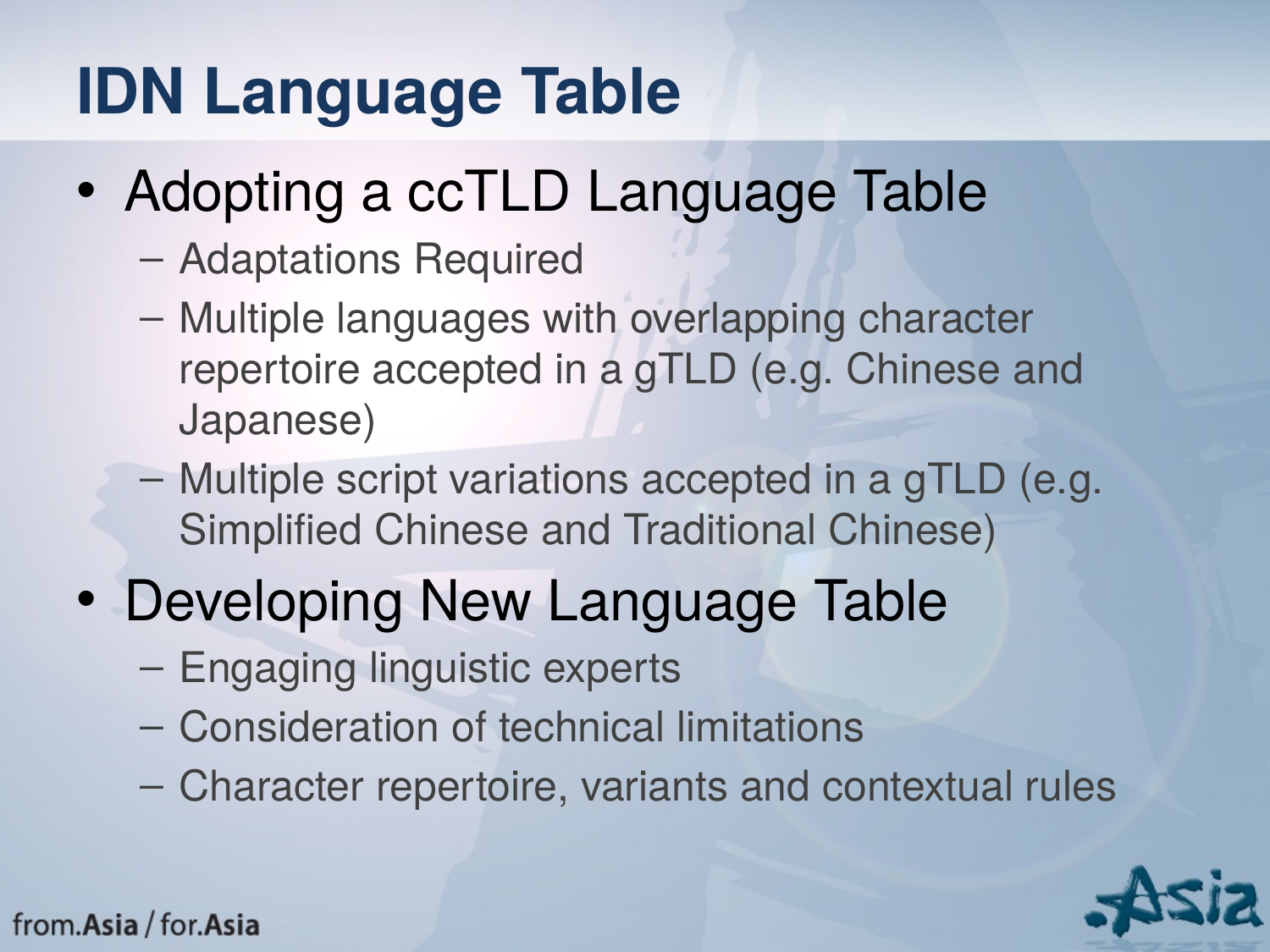

# IDN Language Table
Adopting a ccTLD Language Table
Adaptations Required
Multiple languages with overlapping character repertoire accepted in a gTLD (e.g. Chinese and Japanese)
Multiple script variations accepted in a gTLD (e.g. Simplified Chinese and Traditional Chinese)
Developing New Language Table
Engaging linguistic experts
Consideration of technical limitations
Character repertoire, variants and contextual rules